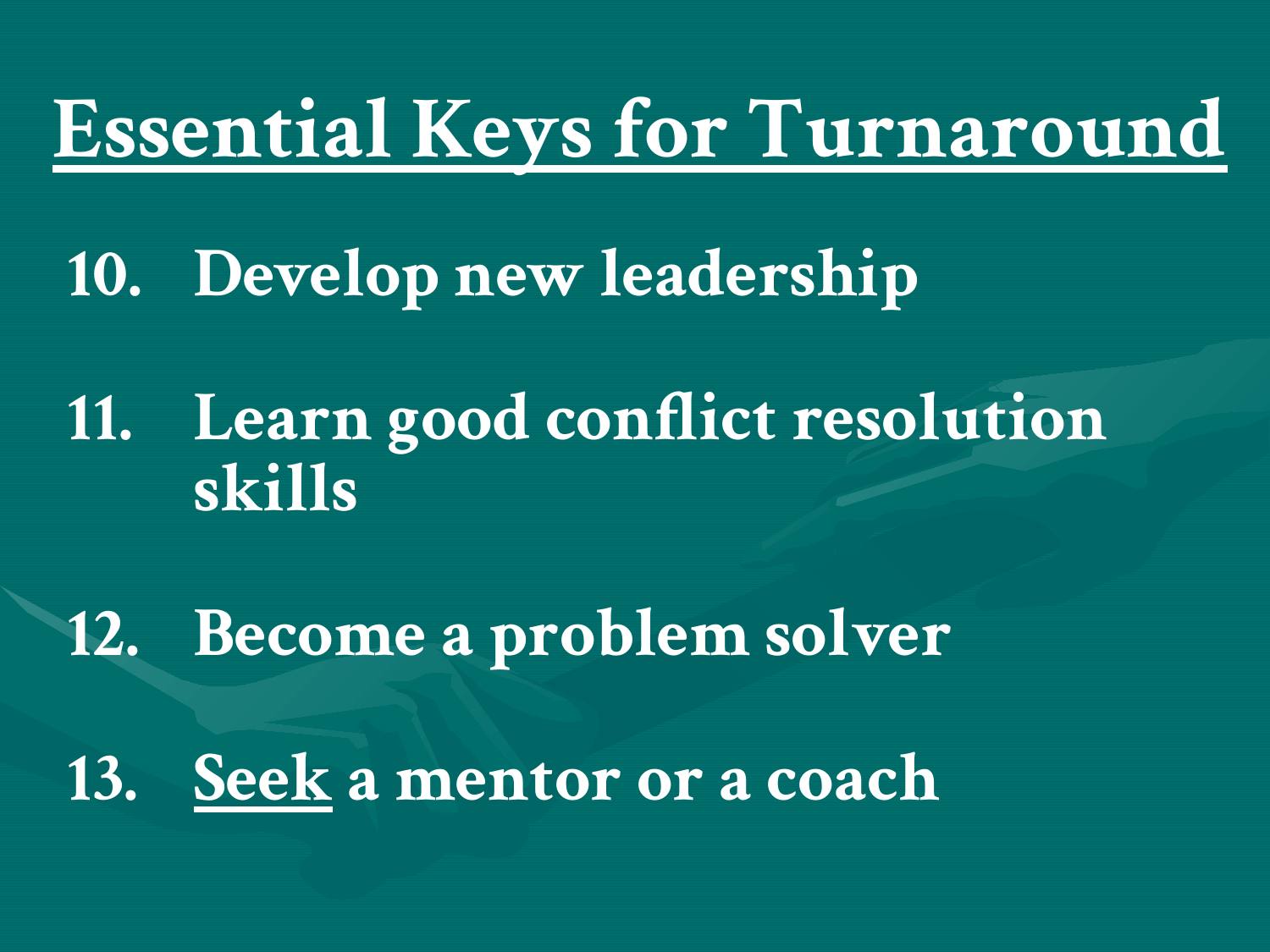

# Essential Keys for Turnaround
Develop new leadership
Learn good conflict resolution skills
Become a problem solver
Seek a mentor or a coach